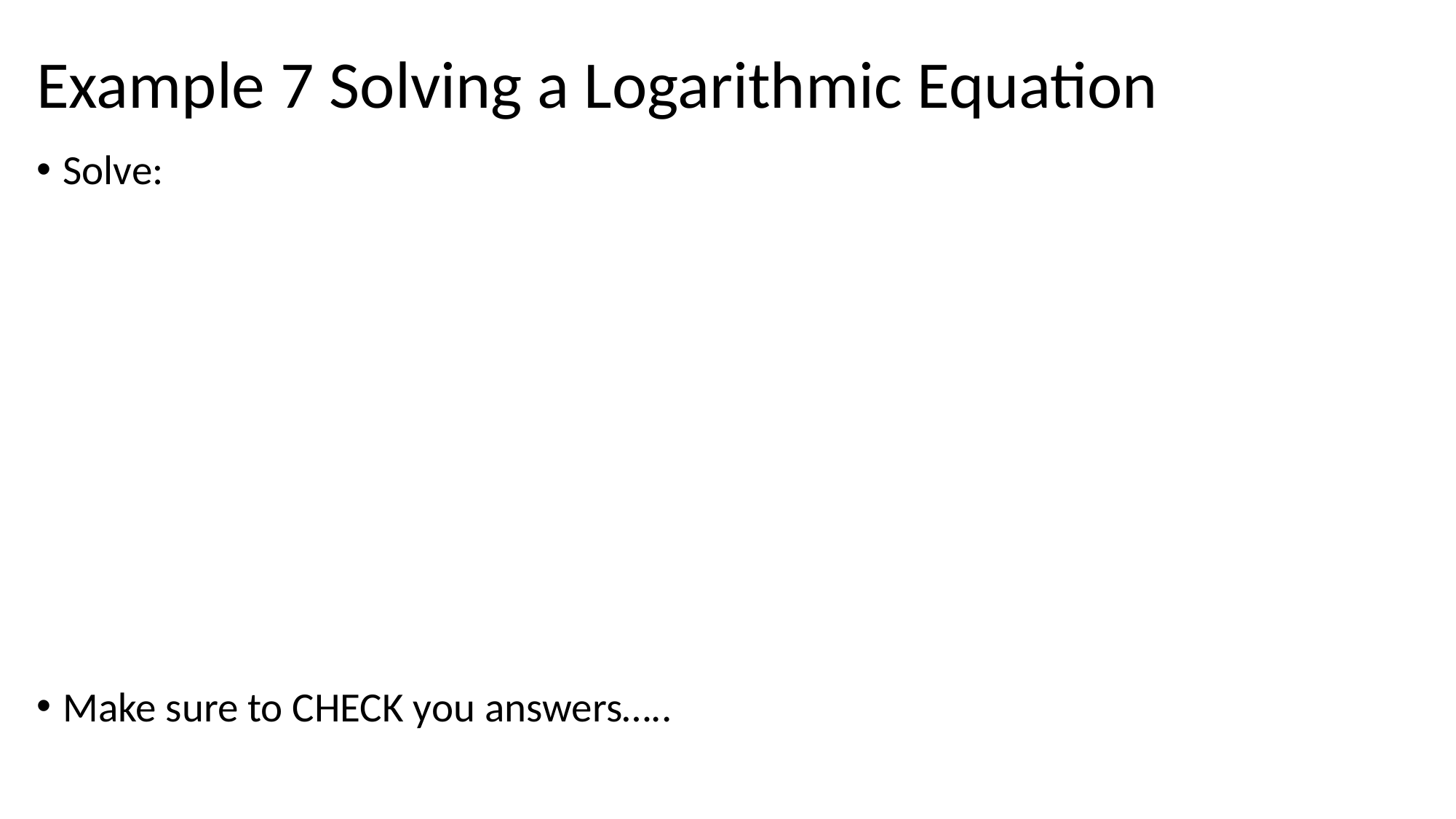

# Example 7 Solving a Logarithmic Equation
Solve:

Make sure to CHECK you answers…..